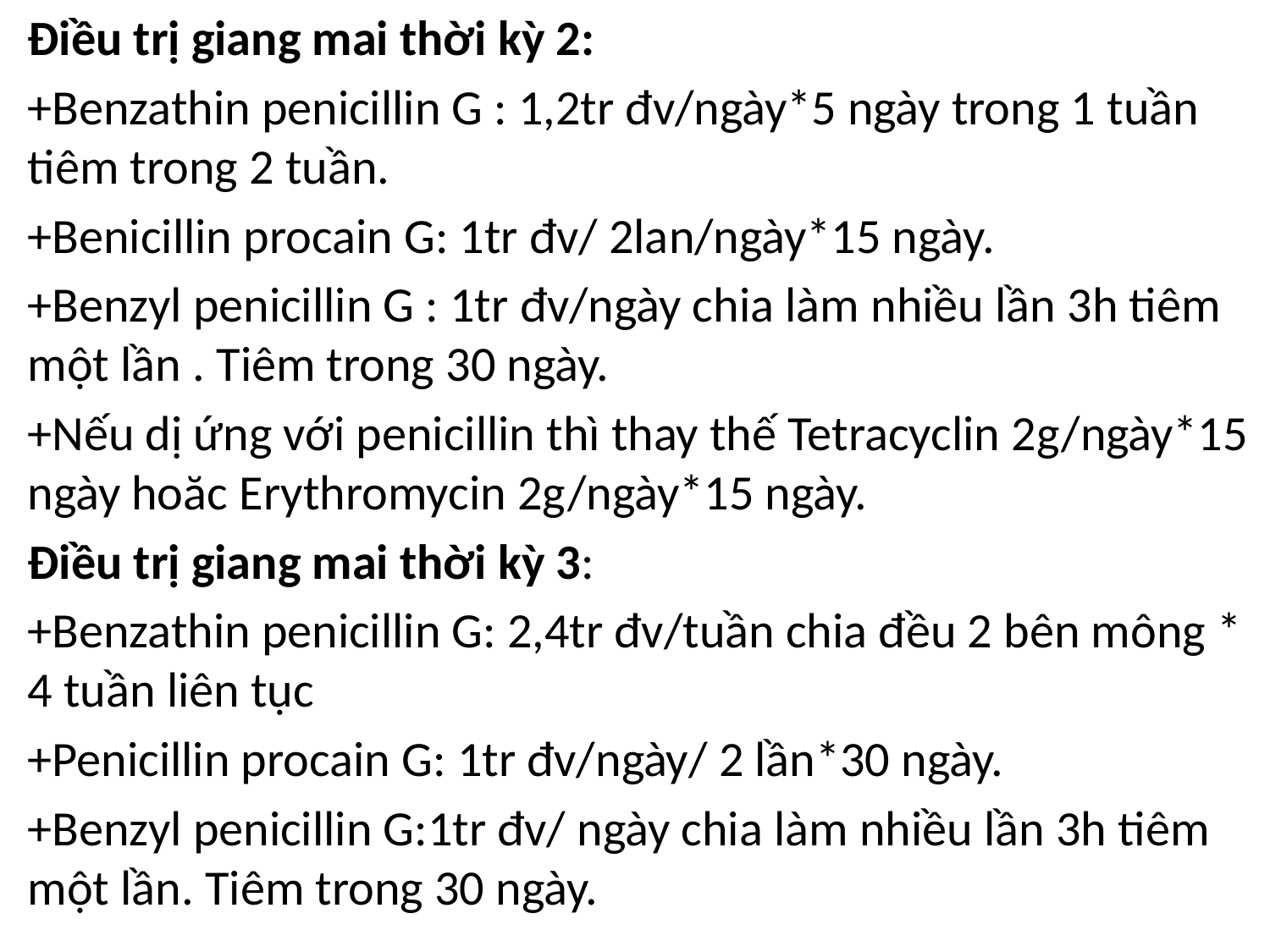

Điều trị giang mai thời kỳ 2:
+Benzathin penicillin G : 1,2tr đv/ngày*5 ngày trong 1 tuần tiêm trong 2 tuần.
+Benicillin procain G: 1tr đv/ 2lan/ngày*15 ngày.
+Benzyl penicillin G : 1tr đv/ngày chia làm nhiều lần 3h tiêm một lần . Tiêm trong 30 ngày.
+Nếu dị ứng với penicillin thì thay thế Tetracyclin 2g/ngày*15 ngày hoăc Erythromycin 2g/ngày*15 ngày.
Điều trị giang mai thời kỳ 3:
+Benzathin penicillin G: 2,4tr đv/tuần chia đều 2 bên mông * 4 tuần liên tục
+Penicillin procain G: 1tr đv/ngày/ 2 lần*30 ngày.
+Benzyl penicillin G:1tr đv/ ngày chia làm nhiều lần 3h tiêm một lần. Tiêm trong 30 ngày.